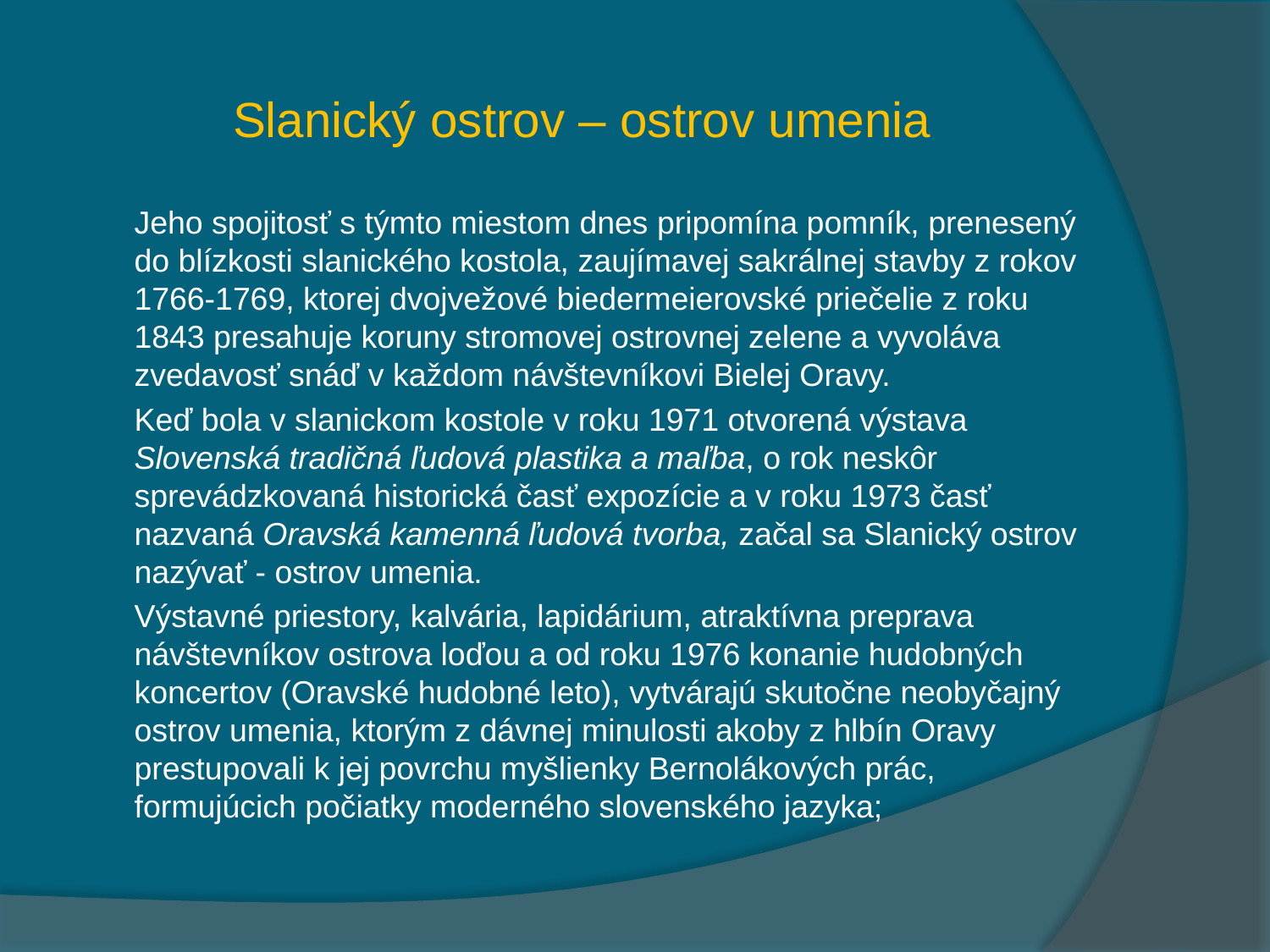

# Slanický ostrov – ostrov umenia
      Jeho spojitosť s týmto miestom dnes pripomína pomník, prenesený do blízkosti slanického kostola, zaujímavej sakrálnej stavby z rokov 1766-1769, ktorej dvojvežové biedermeierovské priečelie z roku 1843 presahuje koruny stromovej ostrovnej zelene a vyvoláva zvedavosť snáď v každom návštevníkovi Bielej Oravy.
      Keď bola v slanickom kostole v roku 1971 otvorená výstava Slovenská tradičná ľudová plastika a maľba, o rok neskôr sprevádzkovaná historická časť expozície a v roku 1973 časť nazvaná Oravská kamenná ľudová tvorba, začal sa Slanický ostrov nazývať - ostrov umenia.
      Výstavné priestory, kalvária, lapidárium, atraktívna preprava návštevníkov ostrova loďou a od roku 1976 konanie hudobných koncertov (Oravské hudobné leto), vytvárajú skutočne neobyčajný ostrov umenia, ktorým z dávnej minulosti akoby z hlbín Oravy prestupovali k jej povrchu myšlienky Bernolákových prác, formujúcich počiatky moderného slovenského jazyka;